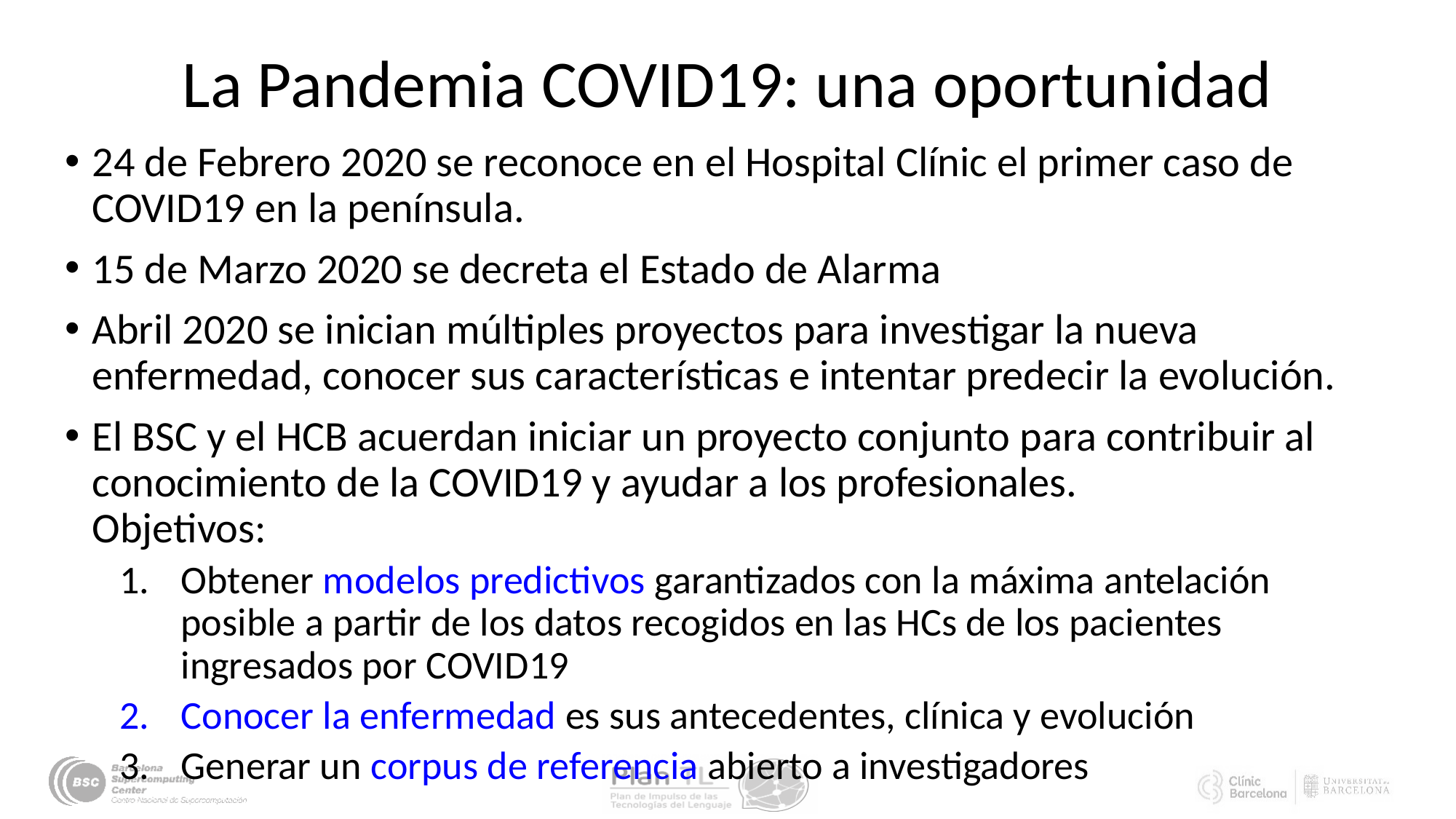

# La Pandemia COVID19: una oportunidad
24 de Febrero 2020 se reconoce en el Hospital Clínic el primer caso de COVID19 en la península.
15 de Marzo 2020 se decreta el Estado de Alarma
Abril 2020 se inician múltiples proyectos para investigar la nueva enfermedad, conocer sus características e intentar predecir la evolución.
El BSC y el HCB acuerdan iniciar un proyecto conjunto para contribuir al conocimiento de la COVID19 y ayudar a los profesionales.
Objetivos:
Obtener modelos predictivos garantizados con la máxima antelación posible a partir de los datos recogidos en las HCs de los pacientes ingresados por COVID19
Conocer la enfermedad es sus antecedentes, clínica y evolución
Generar un corpus de referencia abierto a investigadores